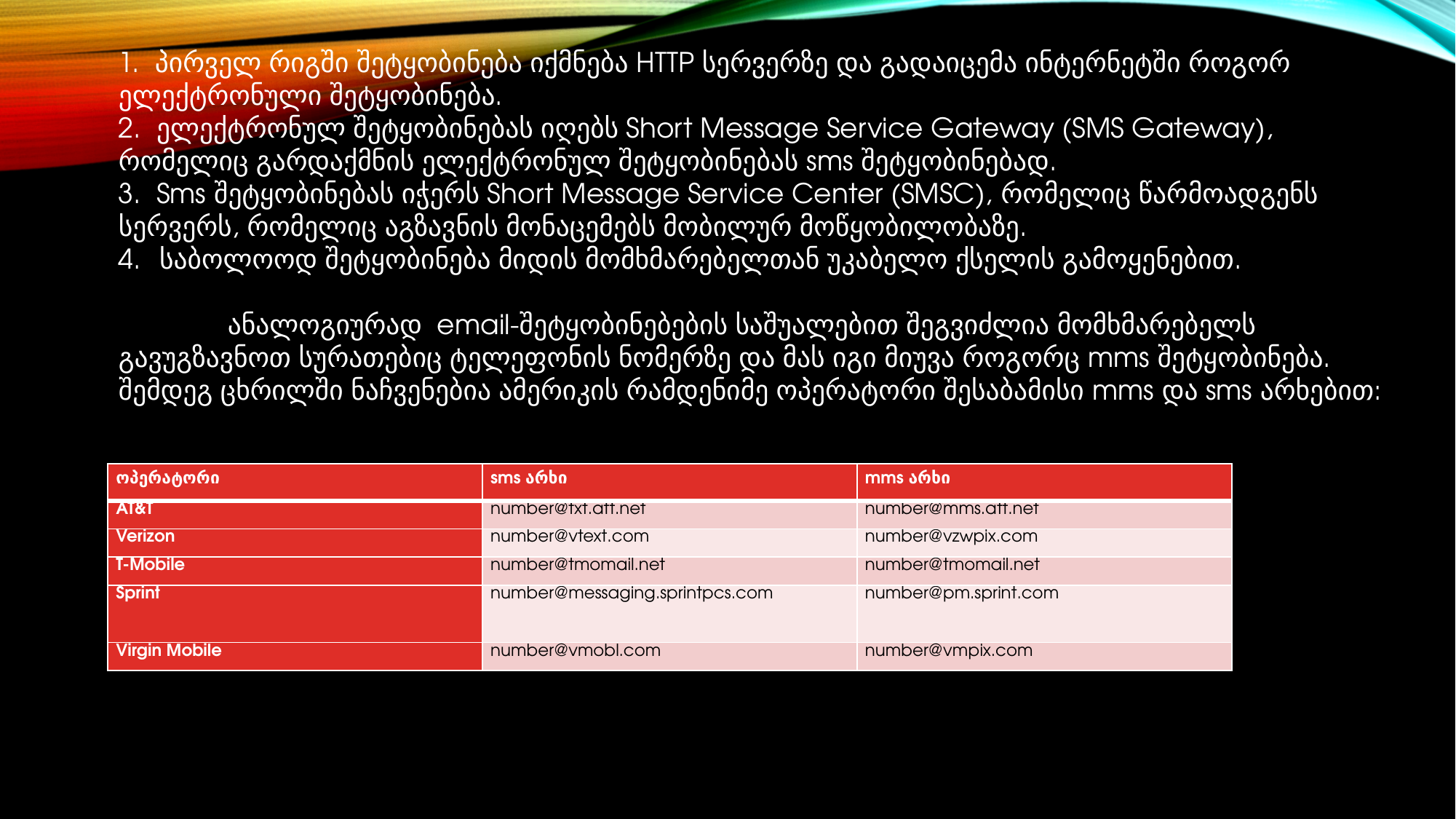

1.  პირველ რიგში შეტყობინება იქმნება HTTP სერვერზე და გადაიცემა ინტერნეტში როგორ ელექტრონული შეტყობინება.
2.  ელექტრონულ შეტყობინებას იღებს Short Message Service Gateway (SMS Gateway), რომელიც გარდაქმნის ელექტრონულ შეტყობინებას sms შეტყობინებად.
3.  Sms შეტყობინებას იჭერს Short Message Service Center (SMSC), რომელიც წარმოადგენს სერვერს, რომელიც აგზავნის მონაცემებს მობილურ მოწყობილობაზე.
საბოლოოდ შეტყობინება მიდის მომხმარებელთან უკაბელო ქსელის გამოყენებით.

	ანალოგიურად  email-შეტყობინებების საშუალებით შეგვიძლია მომხმარებელს გავუგზავნოთ სურათებიც ტელეფონის ნომერზე და მას იგი მიუვა როგორც mms შეტყობინება. შემდეგ ცხრილში ნაჩვენებია ამერიკის რამდენიმე ოპერატორი შესაბამისი mms და sms არხებით:

| ოპერატორი | sms არხი | mms არხი |
| --- | --- | --- |
| AT&T | number@txt.att.net | number@mms.att.net |
| Verizon | number@vtext.com | number@vzwpix.com |
| T-Mobile | number@tmomail.net | number@tmomail.net |
| Sprint | number@messaging.sprintpcs.com | number@pm.sprint.com |
| Virgin Mobile | number@vmobl.com | number@vmpix.com |